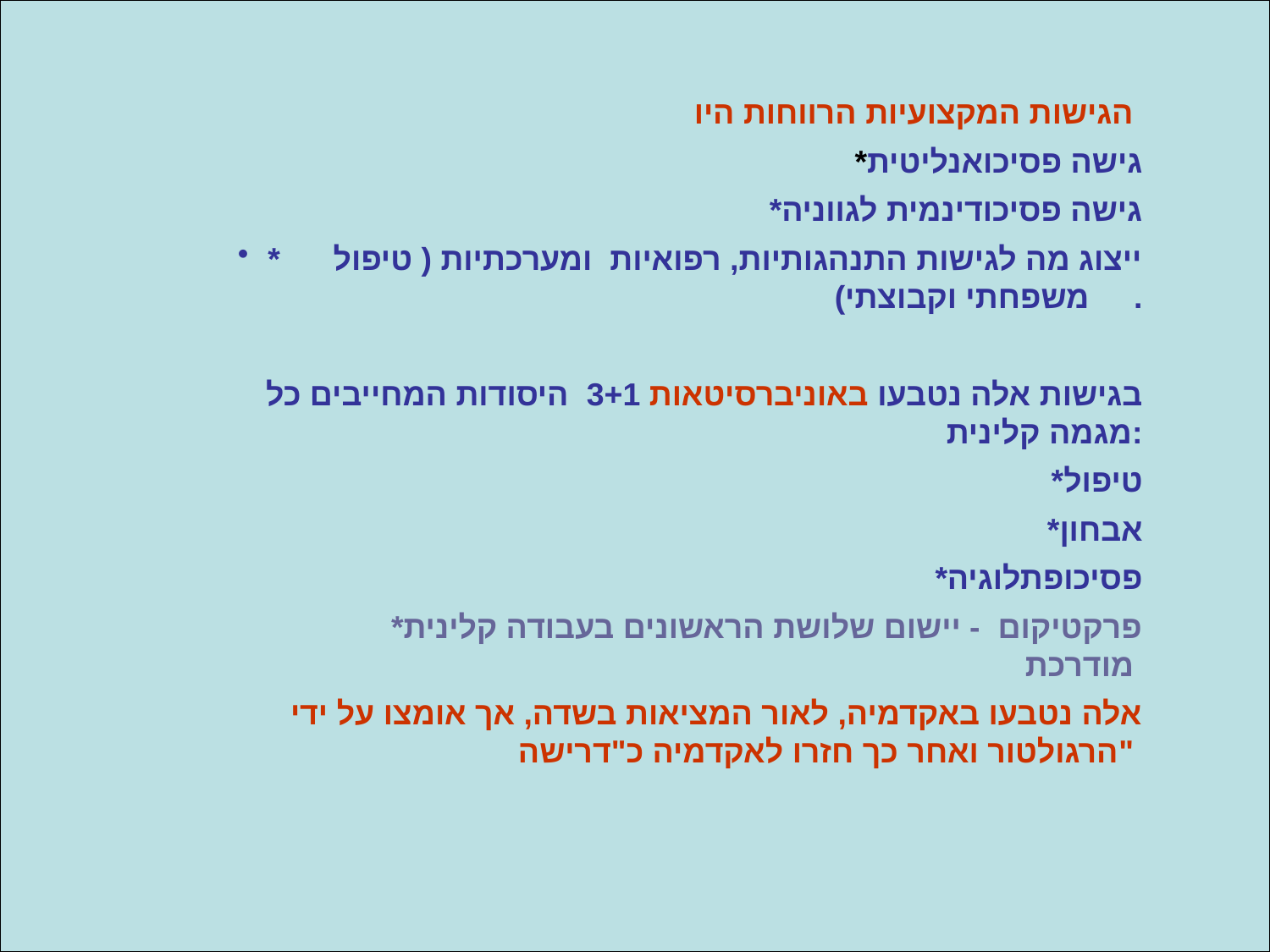

הגישות המקצועיות הרווחות היו
*גישה פסיכואנליטית
*גישה פסיכודינמית לגווניה
*ייצוג מה לגישות התנהגותיות, רפואיות  ומערכתיות ( טיפול            משפחתי וקבוצתי).

בגישות אלה נטבעו באוניברסיטאות 3+1  היסודות המחייבים כל מגמה קלינית:
        *טיפול
        *אבחון
        *פסיכופתלוגיה
       *פרקטיקום  - יישום שלושת הראשונים בעבודה קלינית מודרכת
אלה נטבעו באקדמיה, לאור המציאות בשדה, אך אומצו על ידי הרגולטור ואחר כך חזרו לאקדמיה כ"דרישה"